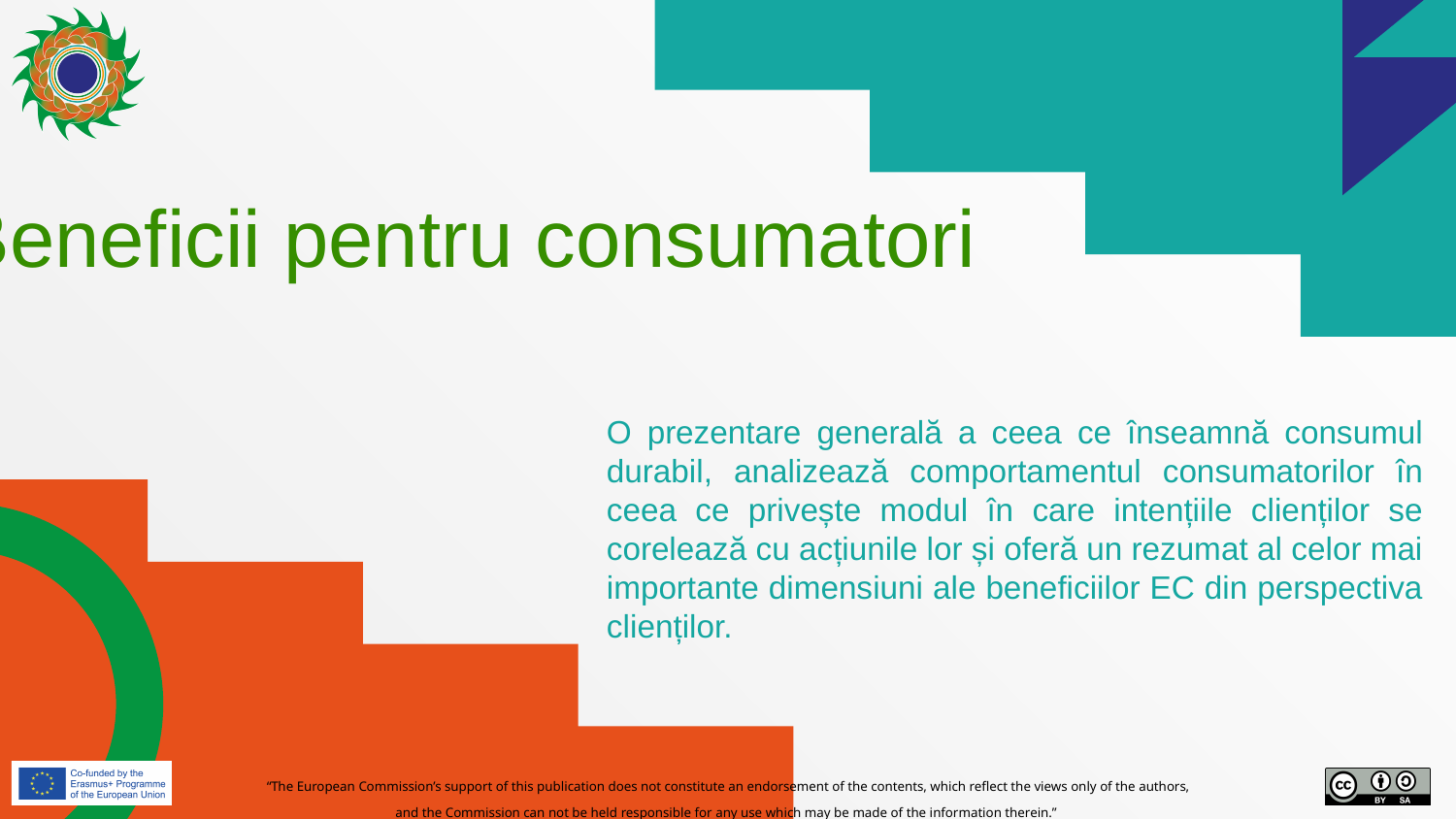

# Beneficii pentru consumatori
O prezentare generală a ceea ce înseamnă consumul durabil, analizează comportamentul consumatorilor în ceea ce privește modul în care intențiile clienților se corelează cu acțiunile lor și oferă un rezumat al celor mai importante dimensiuni ale beneficiilor EC din perspectiva clienților.